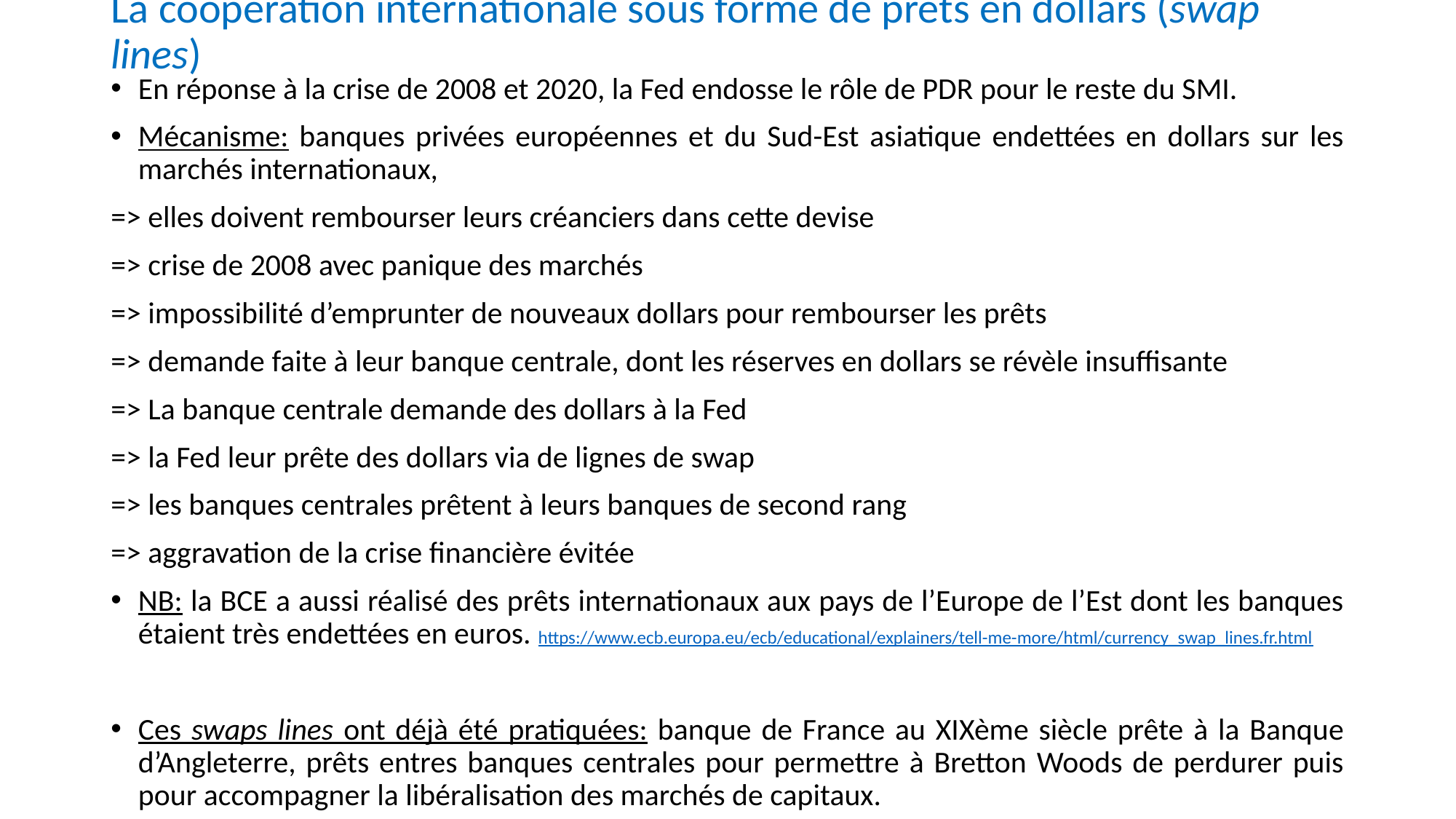

# La coopération internationale sous forme de prêts en dollars (swap lines)
En réponse à la crise de 2008 et 2020, la Fed endosse le rôle de PDR pour le reste du SMI.
Mécanisme: banques privées européennes et du Sud-Est asiatique endettées en dollars sur les marchés internationaux,
=> elles doivent rembourser leurs créanciers dans cette devise
=> crise de 2008 avec panique des marchés
=> impossibilité d’emprunter de nouveaux dollars pour rembourser les prêts
=> demande faite à leur banque centrale, dont les réserves en dollars se révèle insuffisante
=> La banque centrale demande des dollars à la Fed
=> la Fed leur prête des dollars via de lignes de swap
=> les banques centrales prêtent à leurs banques de second rang
=> aggravation de la crise financière évitée
NB: la BCE a aussi réalisé des prêts internationaux aux pays de l’Europe de l’Est dont les banques étaient très endettées en euros. https://www.ecb.europa.eu/ecb/educational/explainers/tell-me-more/html/currency_swap_lines.fr.html

Ces swaps lines ont déjà été pratiquées: banque de France au XIXème siècle prête à la Banque d’Angleterre, prêts entres banques centrales pour permettre à Bretton Woods de perdurer puis pour accompagner la libéralisation des marchés de capitaux.